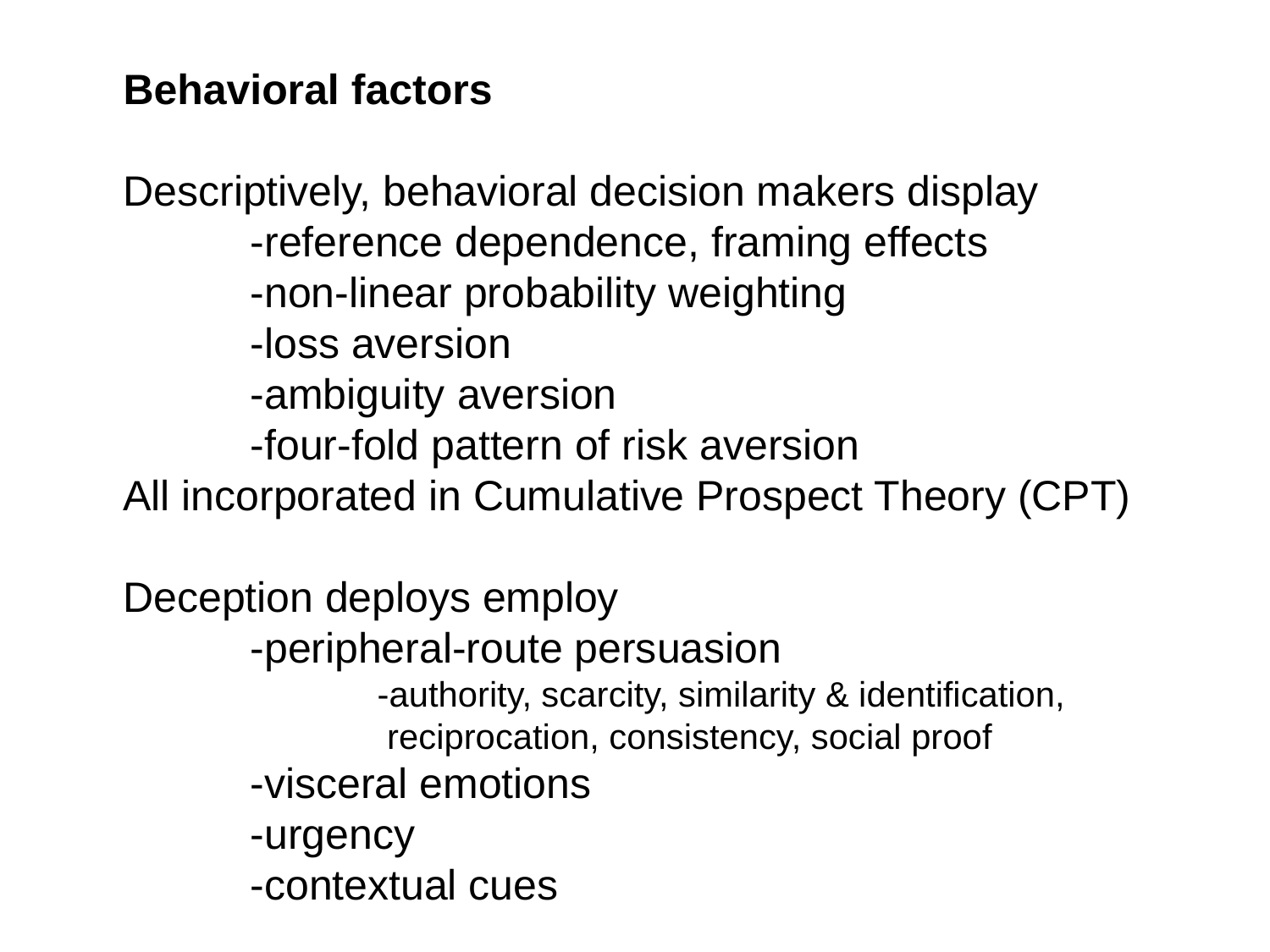

Behavioral factors

Descriptively, behavioral decision makers display
	-reference dependence, framing effects
	-non-linear probability weighting
	-loss aversion
	-ambiguity aversion
	-four-fold pattern of risk aversion
All incorporated in Cumulative Prospect Theory (CPT)

Deception deploys employ
	-peripheral-route persuasion
		-authority, scarcity, similarity & identification,
 		 reciprocation, consistency, social proof
	-visceral emotions
	-urgency
	-contextual cues